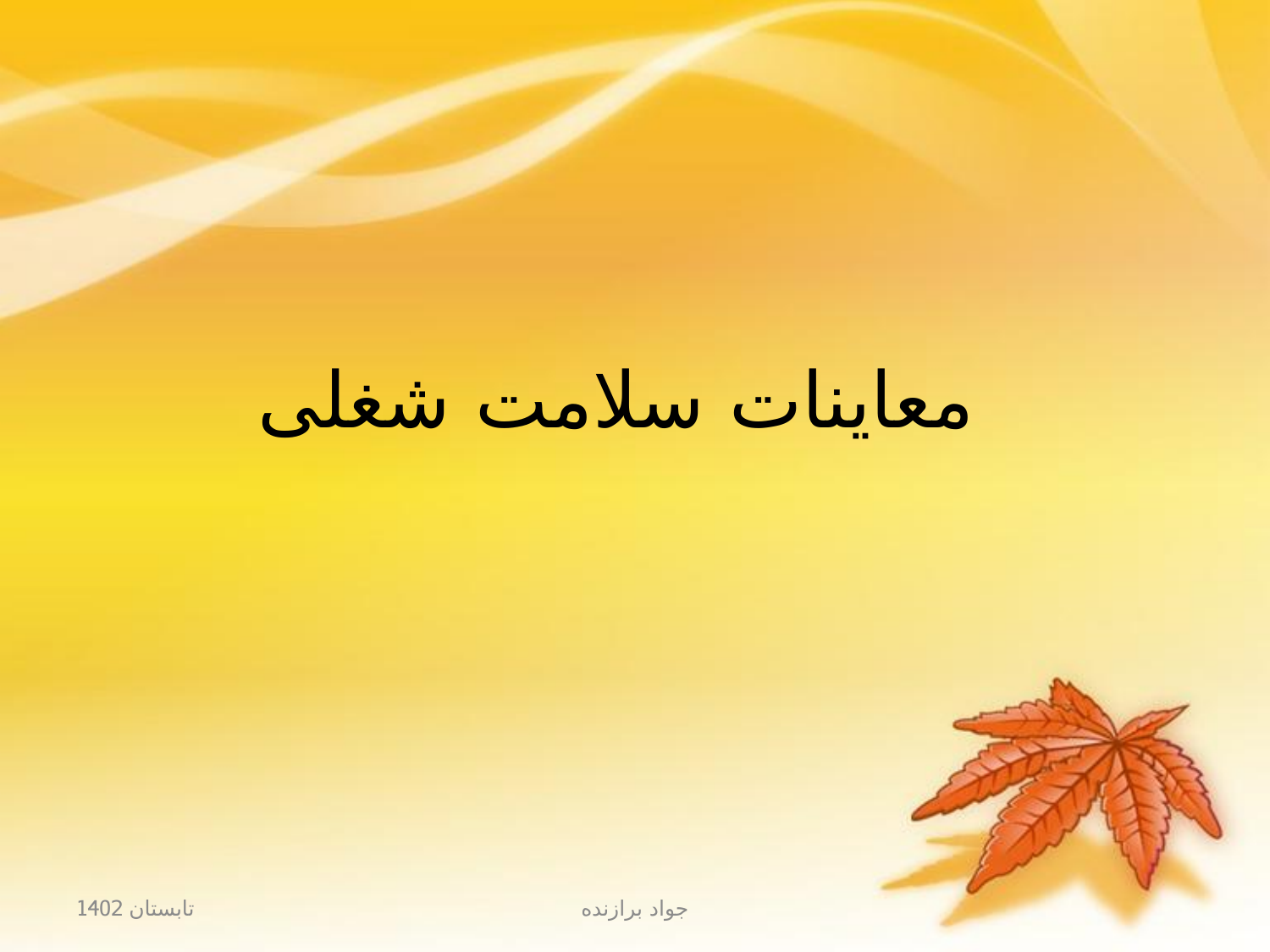

# معاینات سلامت شغلی
تابستان 1402
جواد برازنده